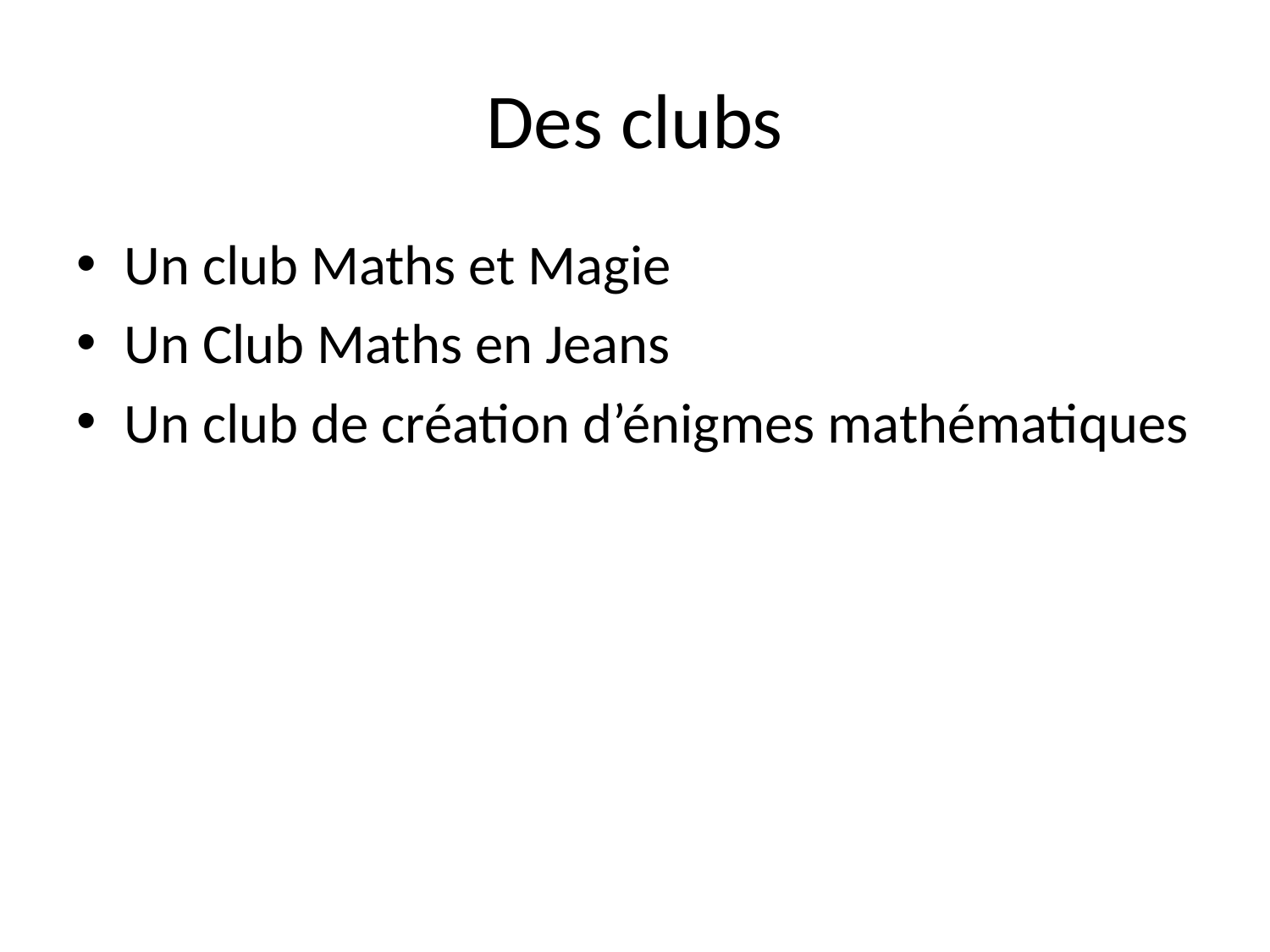

# Des clubs
Un club Maths et Magie
Un Club Maths en Jeans
Un club de création d’énigmes mathématiques